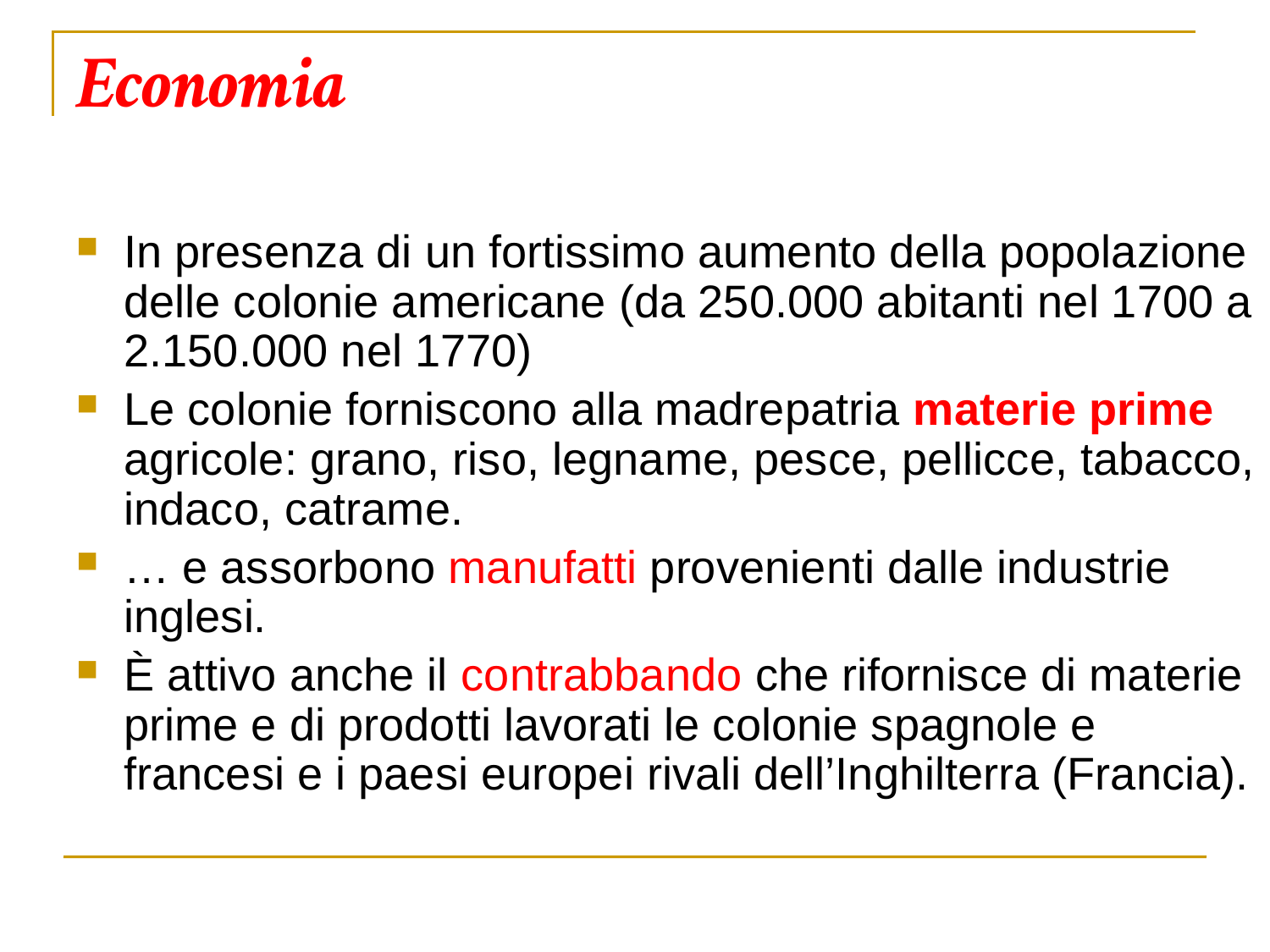

# Economia
In presenza di un fortissimo aumento della popolazione delle colonie americane (da 250.000 abitanti nel 1700 a 2.150.000 nel 1770)
Le colonie forniscono alla madrepatria materie prime agricole: grano, riso, legname, pesce, pellicce, tabacco, indaco, catrame.
… e assorbono manufatti provenienti dalle industrie inglesi.
È attivo anche il contrabbando che rifornisce di materie prime e di prodotti lavorati le colonie spagnole e francesi e i paesi europei rivali dell’Inghilterra (Francia).